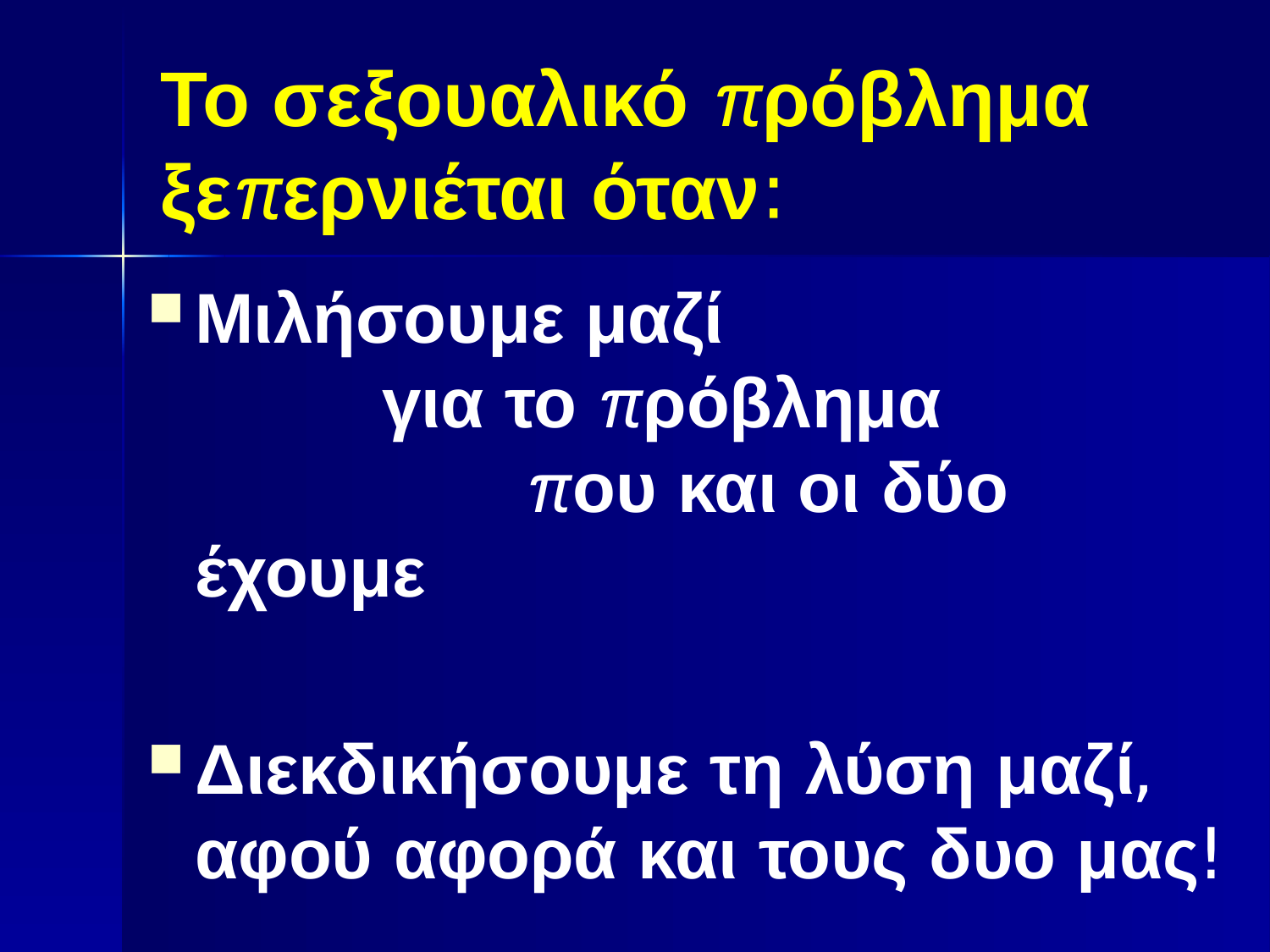

# Το σεξουαλικό πρόβλημα ξεπερνιέται όταν:
Μιλήσουμε μαζί                                   για το πρόβλημα                                που και οι δύο έχουμε

Διεκδικήσουμε τη λύση μαζί, αφού αφορά και τους δυο μας!